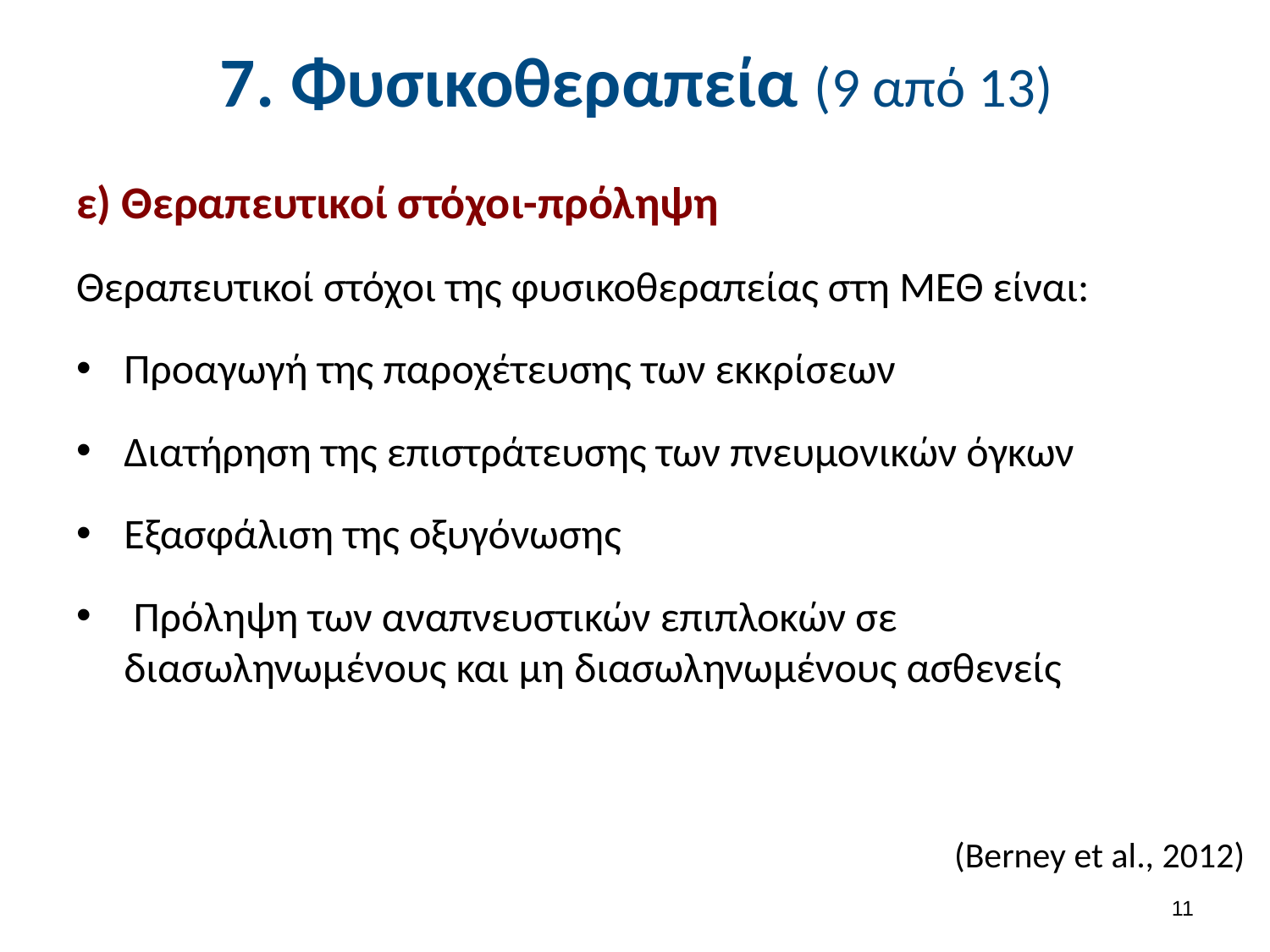

# 7. Φυσικοθεραπεία (9 από 13)
ε) Θεραπευτικοί στόχοι-πρόληψη
Θεραπευτικοί στόχοι της φυσικοθεραπείας στη ΜΕΘ είναι:
Προαγωγή της παροχέτευσης των εκκρίσεων
Διατήρηση της επιστράτευσης των πνευμονικών όγκων
Εξασφάλιση της οξυγόνωσης
 Πρόληψη των αναπνευστικών επιπλοκών σε διασωληνωμένους και μη διασωληνωμένους ασθενείς

(Berney et al., 2012)
11